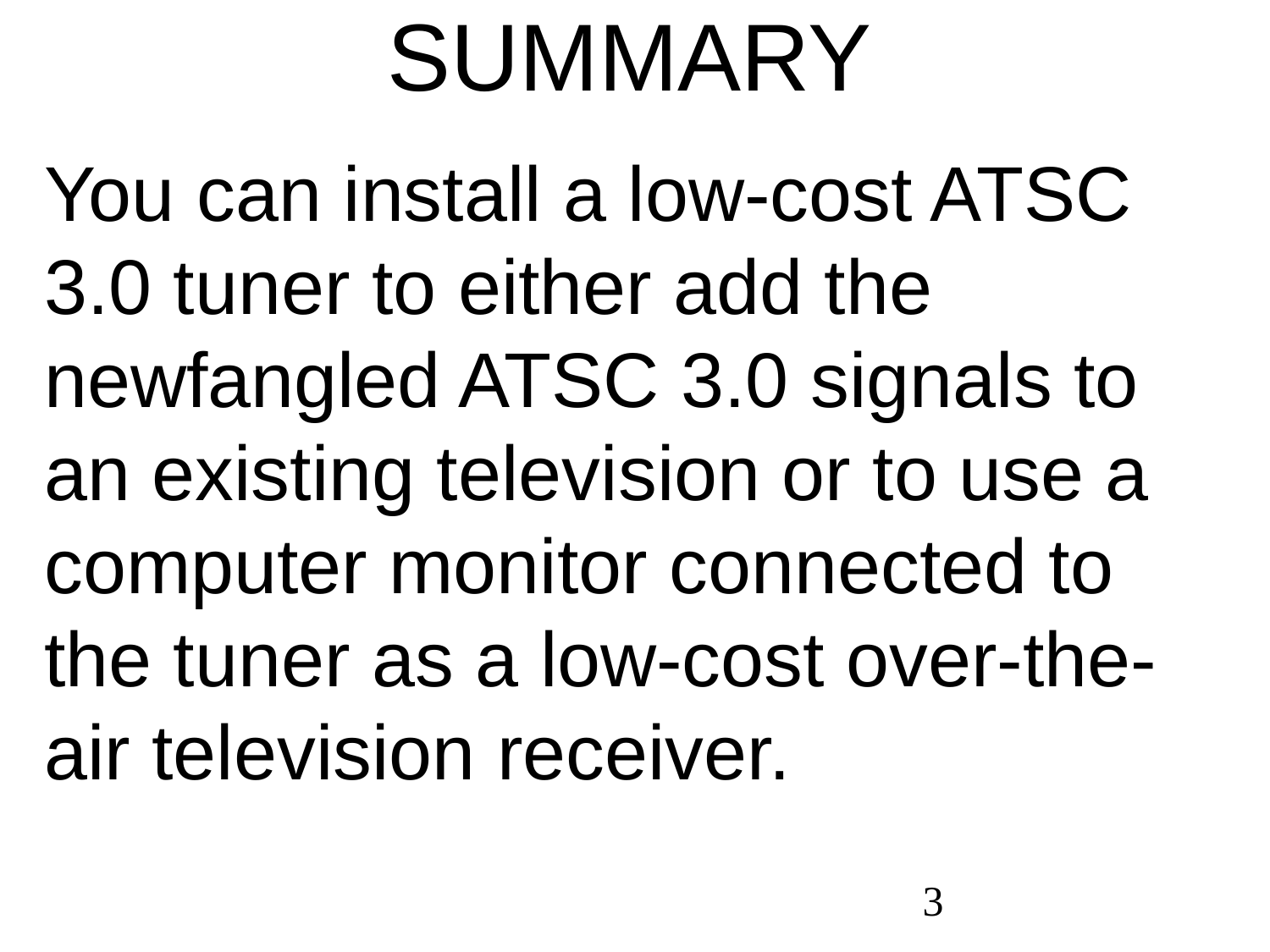

SUMMARY
You can install a low-cost ATSC 3.0 tuner to either add the newfangled ATSC 3.0 signals to an existing television or to use a computer monitor connected to the tuner as a low-cost over-the-air television receiver.
3